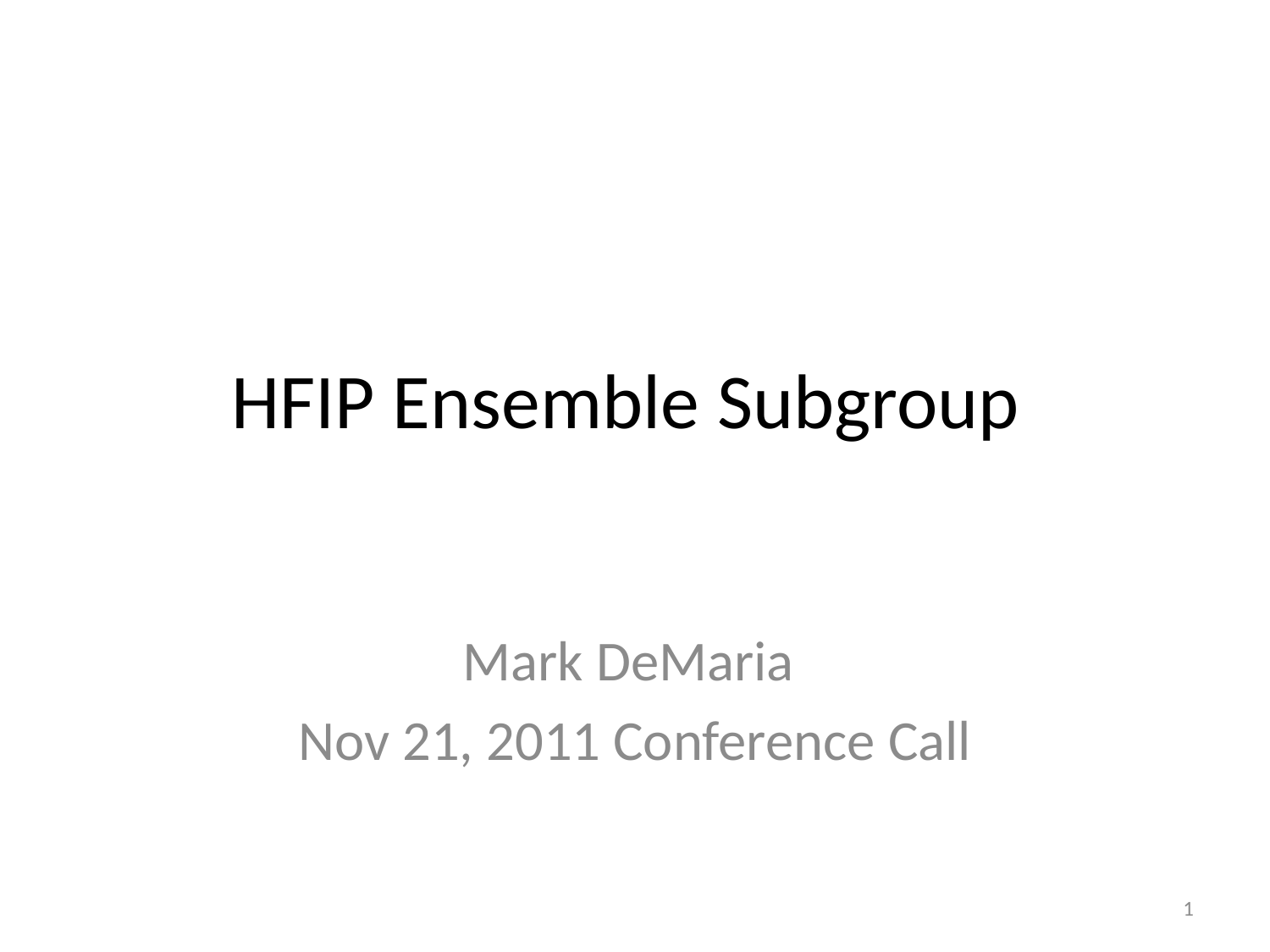

# HFIP Ensemble Subgroup

Mark DeMaria
Nov 21, 2011 Conference Call
1